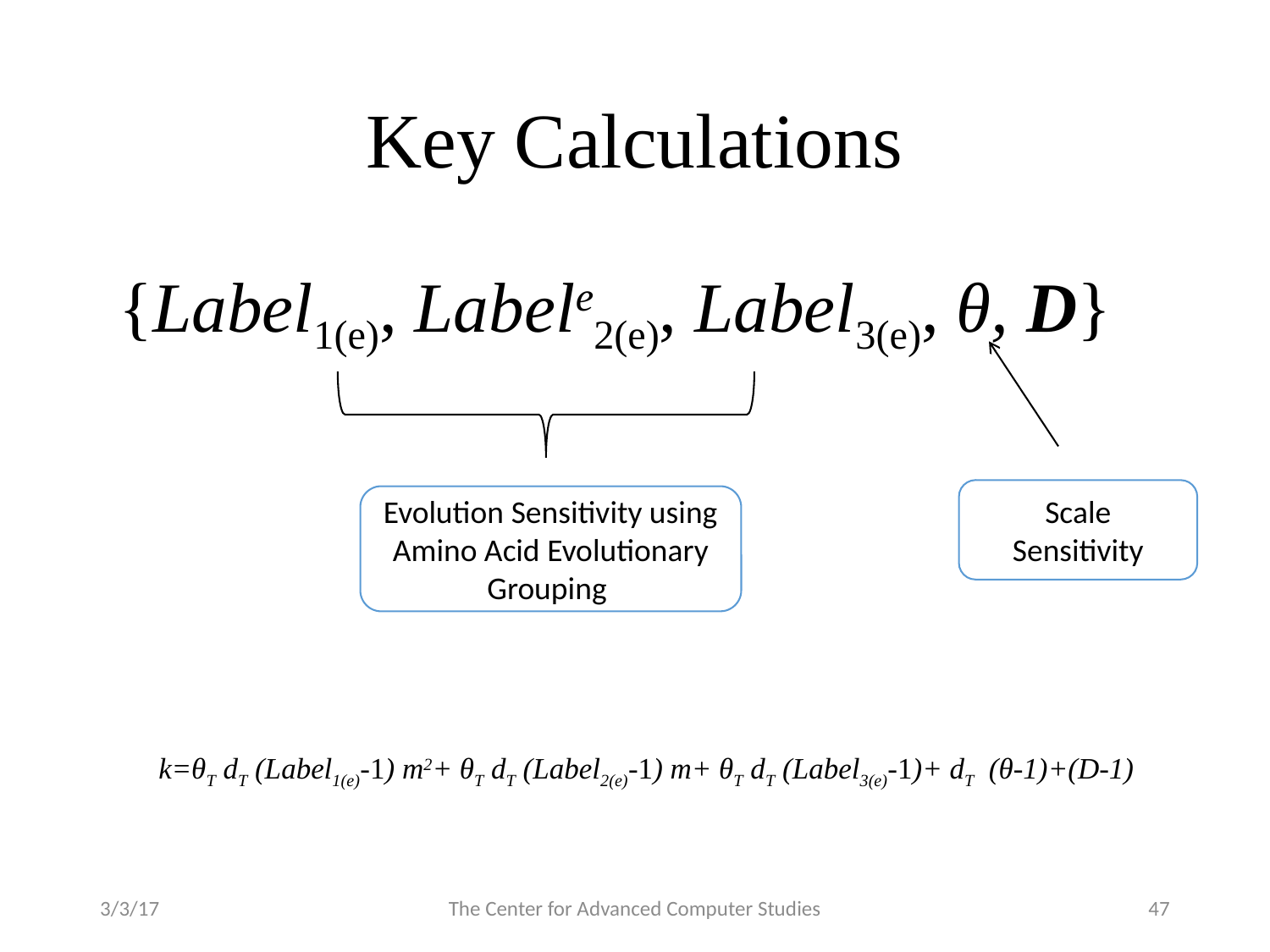

# Key Calculations

{Label1(e), Labele2(e), Label3(e), θ, D}
Scale Sensitivity
Evolution Sensitivity using Amino Acid Evolutionary Grouping

k=θT dT (Label1(e)-1) m2+ θT dT (Label2(e)-1) m+ θT dT (Label3(e)-1)+ dT  (θ-1)+(D-1)
3/3/17
The Center for Advanced Computer Studies
47